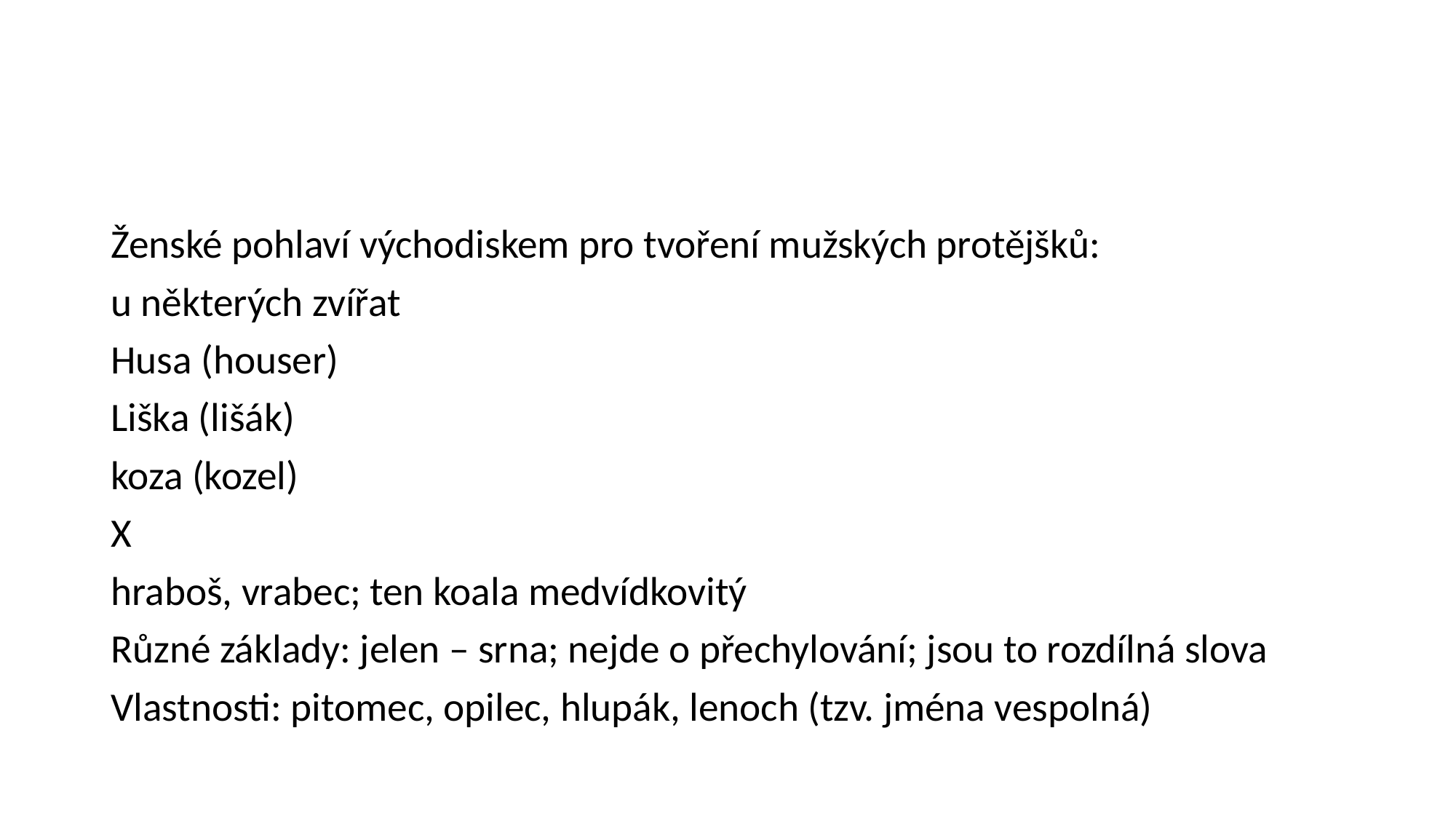

#
Ženské pohlaví východiskem pro tvoření mužských protějšků:
u některých zvířat
Husa (houser)
Liška (lišák)
koza (kozel)
X
hraboš, vrabec; ten koala medvídkovitý
Různé základy: jelen – srna; nejde o přechylování; jsou to rozdílná slova
Vlastnosti: pitomec, opilec, hlupák, lenoch (tzv. jména vespolná)